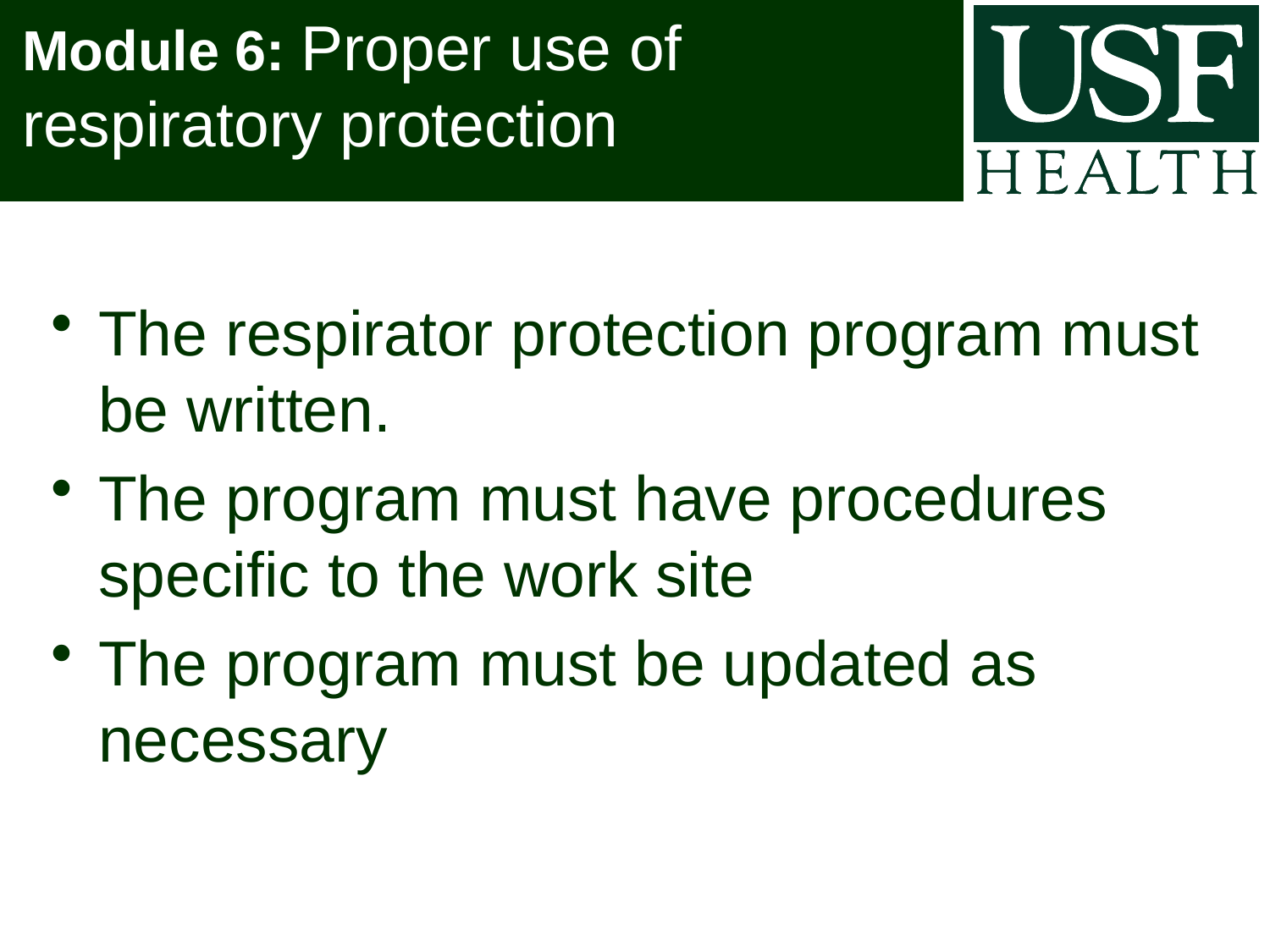

# Module 6: Proper use of respiratory protection
The respirator protection program must be written.
The program must have procedures specific to the work site
The program must be updated as necessary